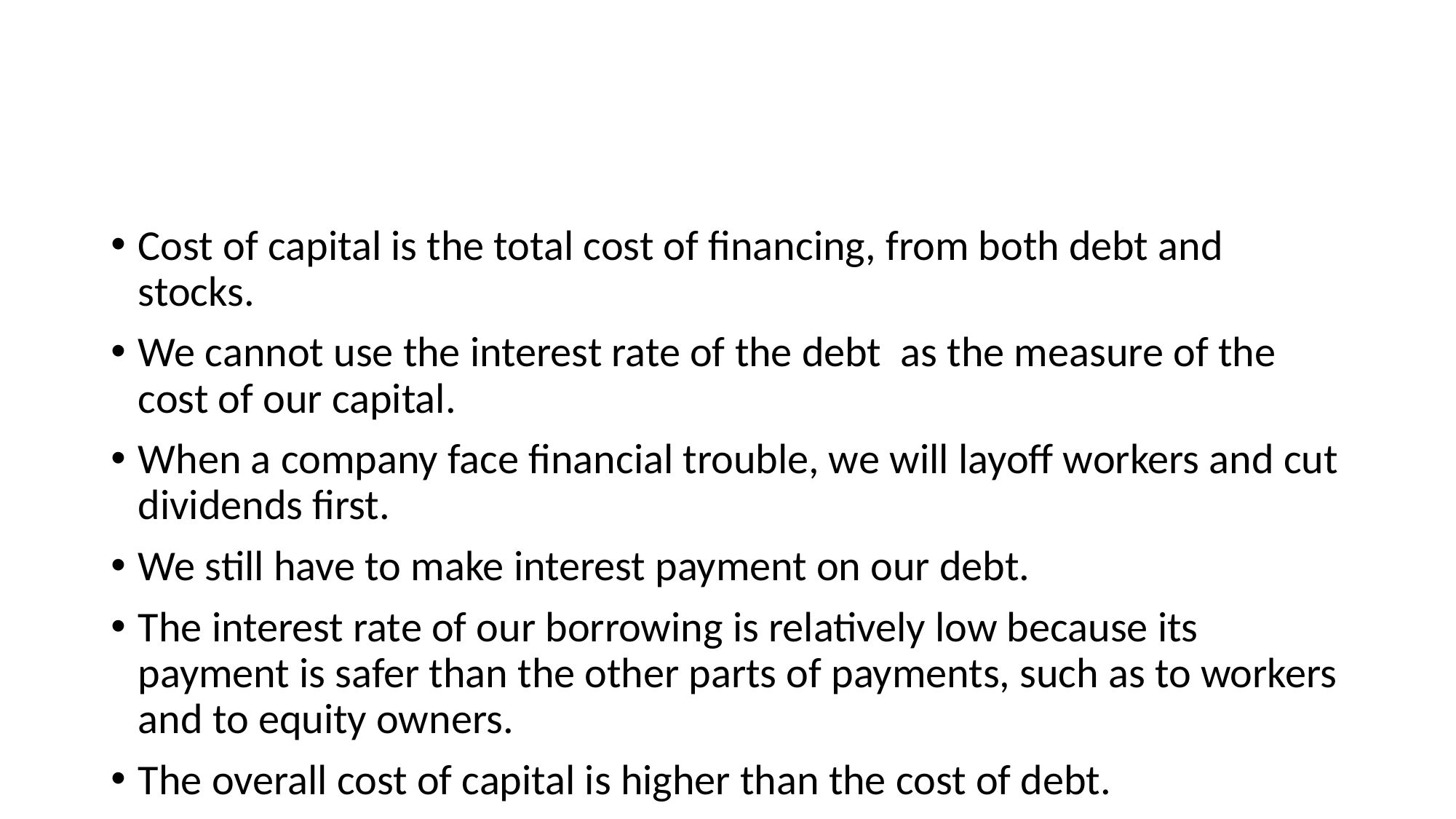

#
Cost of capital is the total cost of financing, from both debt and stocks.
We cannot use the interest rate of the debt  as the measure of the cost of our capital.
When a company face financial trouble, we will layoff workers and cut dividends first.
We still have to make interest payment on our debt.
The interest rate of our borrowing is relatively low because its payment is safer than the other parts of payments, such as to workers and to equity owners.
The overall cost of capital is higher than the cost of debt.